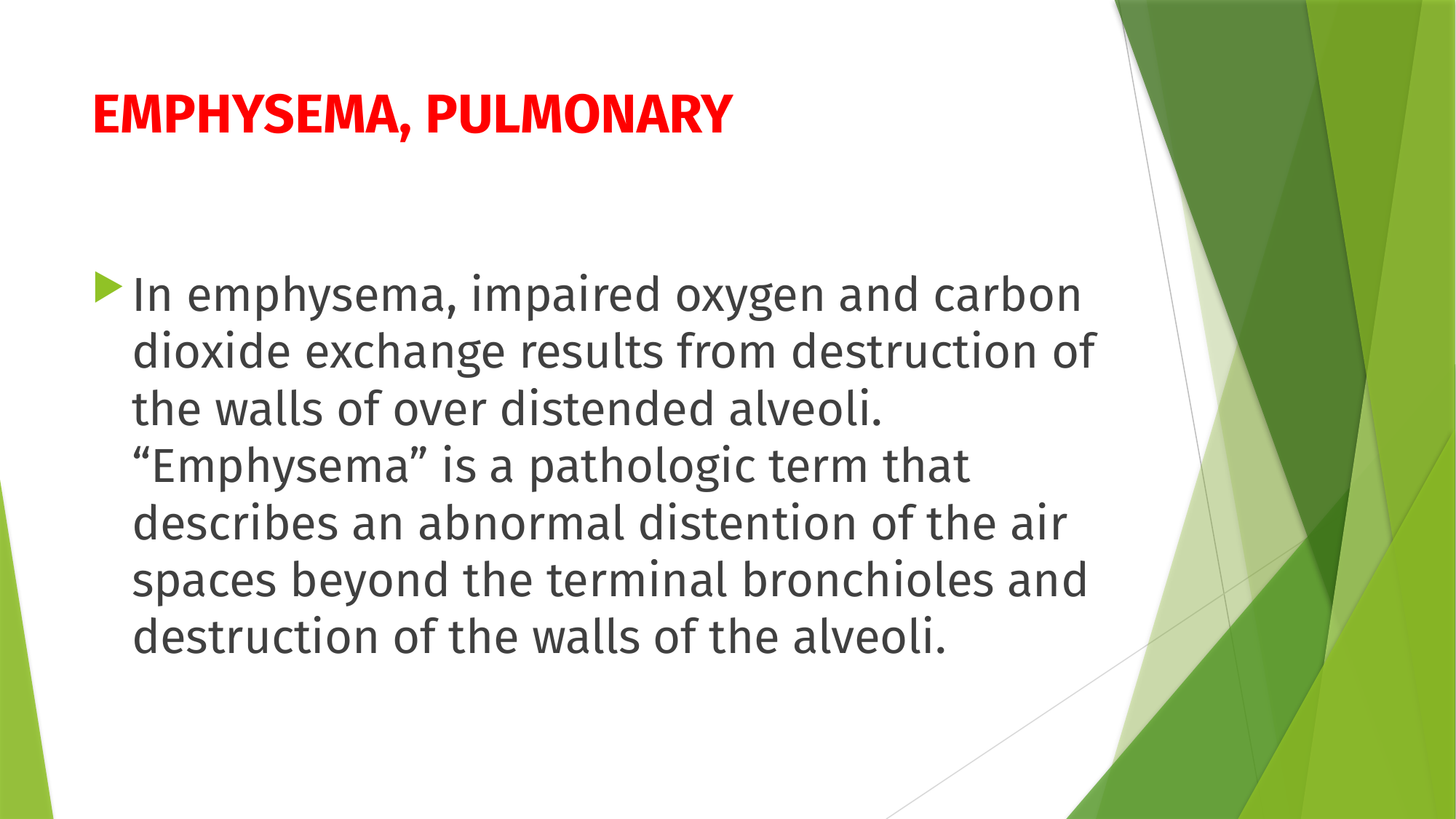

# EMPHYSEMA, PULMONARY
In emphysema, impaired oxygen and carbon dioxide exchange results from destruction of the walls of over distended alveoli. “Emphysema” is a pathologic term that describes an abnormal distention of the air spaces beyond the terminal bronchioles and destruction of the walls of the alveoli.